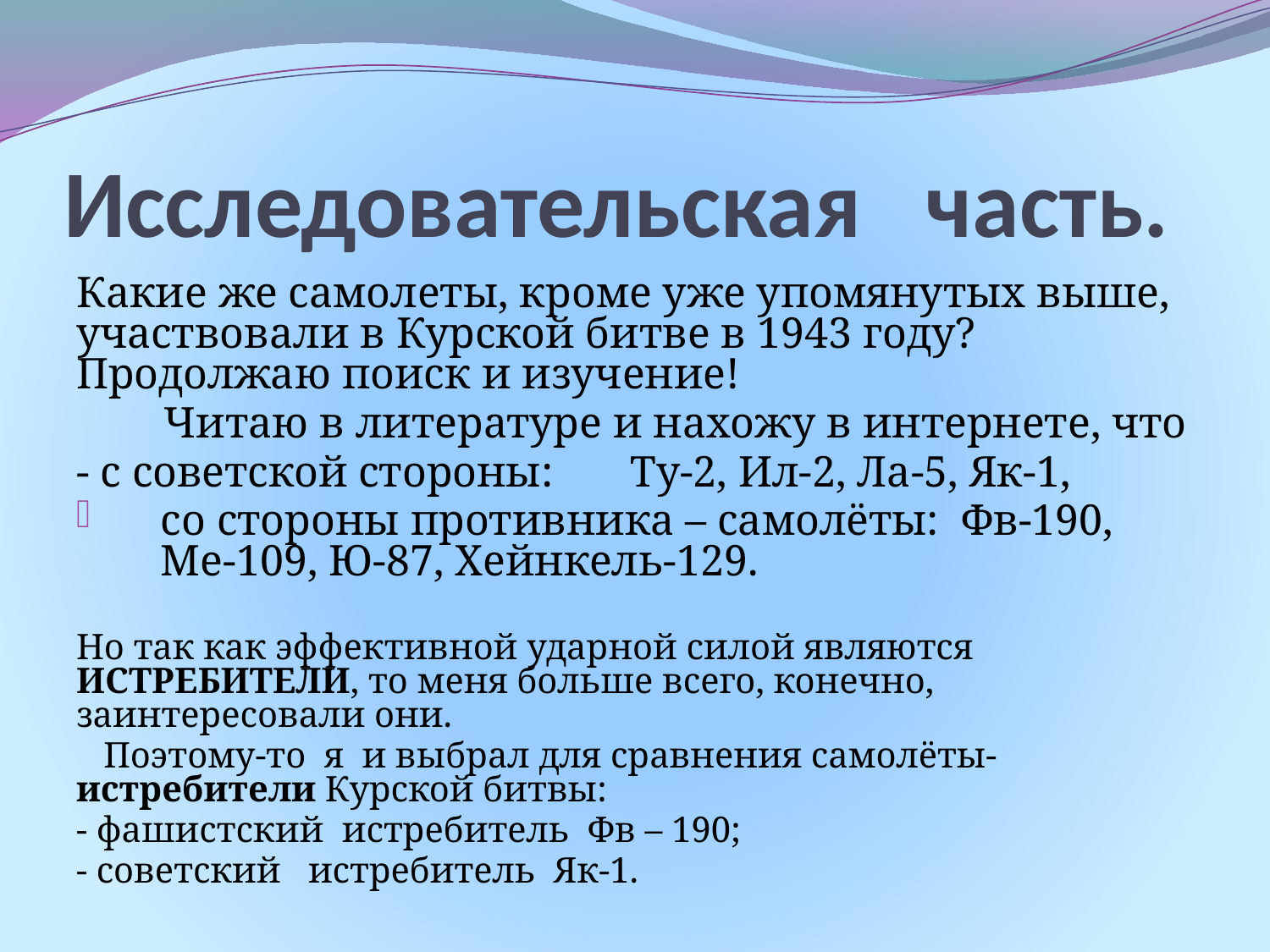

# Исследовательская   часть.
Какие же самолеты, кроме уже упомянутых выше, участвовали в Курской битве в 1943 году?   Продолжаю поиск и изучение!
        Читаю в литературе и нахожу в интернете, что
- с советской стороны:       Ту-2, Ил-2, Ла-5, Як-1,
со стороны противника – самолёты:  Фв-190, Ме-109, Ю-87, Хейнкель-129.

Но так как эффективной ударной силой являются ИСТРЕБИТЕЛИ, то меня больше всего, конечно, заинтересовали они.
   Поэтому-то  я  и выбрал для сравнения самолёты-истребители Курской битвы:
- фашистский  истребитель  Фв – 190;
- советский   истребитель  Як-1.